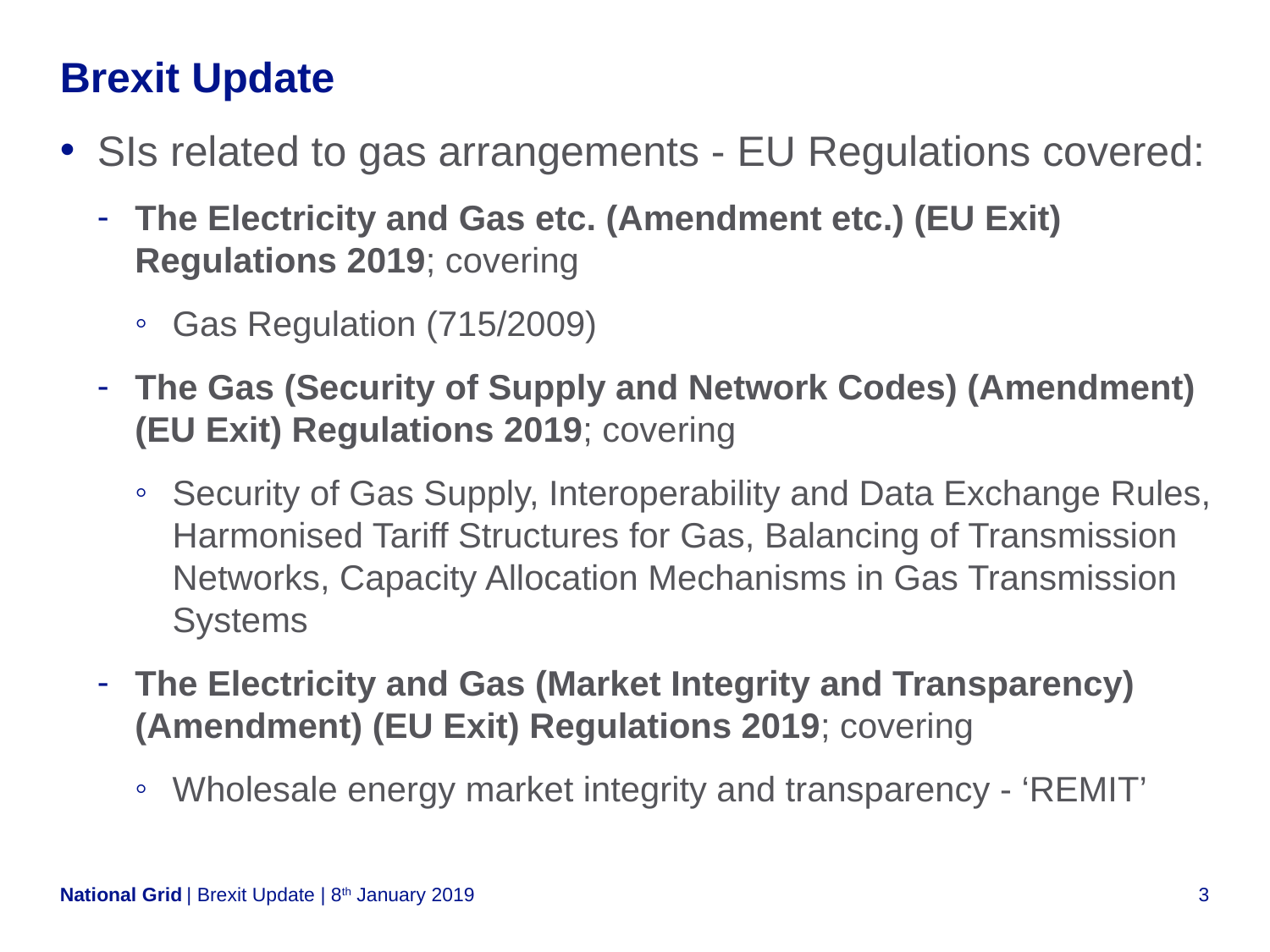

# Brexit Update
SIs related to gas arrangements - EU Regulations covered:
The Electricity and Gas etc. (Amendment etc.) (EU Exit) Regulations 2019; covering
Gas Regulation (715/2009)
The Gas (Security of Supply and Network Codes) (Amendment) (EU Exit) Regulations 2019; covering
Security of Gas Supply, Interoperability and Data Exchange Rules, Harmonised Tariff Structures for Gas, Balancing of Transmission Networks, Capacity Allocation Mechanisms in Gas Transmission Systems
The Electricity and Gas (Market Integrity and Transparency) (Amendment) (EU Exit) Regulations 2019; covering
Wholesale energy market integrity and transparency - ‘REMIT’
| Brexit Update | 8th January 2019